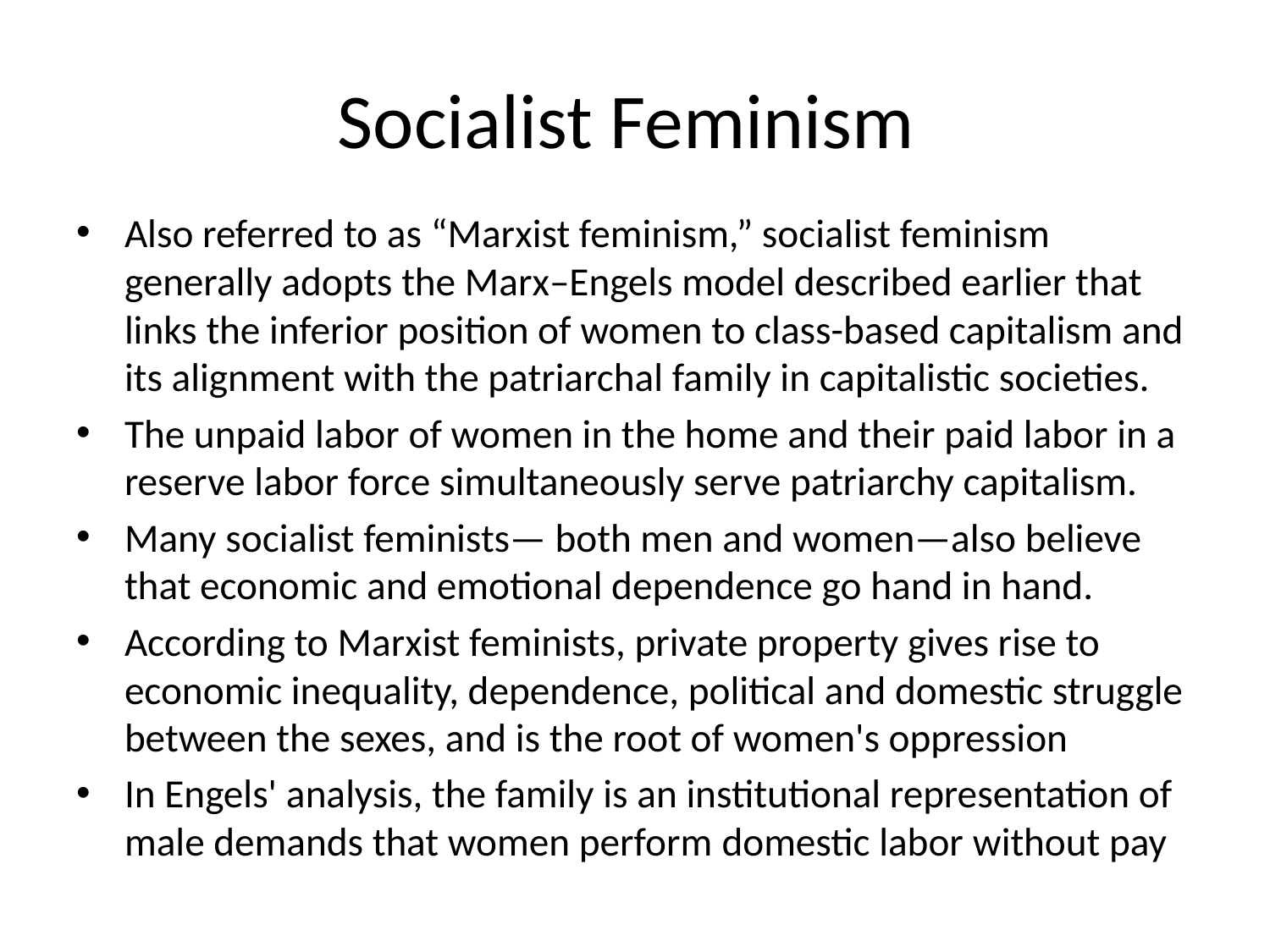

# Socialist Feminism
Also referred to as “Marxist feminism,” socialist feminism generally adopts the Marx–Engels model described earlier that links the inferior position of women to class-based capitalism and its alignment with the patriarchal family in capitalistic societies.
The unpaid labor of women in the home and their paid labor in a reserve labor force simultaneously serve patriarchy capitalism.
Many socialist feminists— both men and women—also believe that economic and emotional dependence go hand in hand.
According to Marxist feminists, private property gives rise to economic inequality, dependence, political and domestic struggle between the sexes, and is the root of women's oppression
In Engels' analysis, the family is an institutional representation of male demands that women perform domestic labor without pay